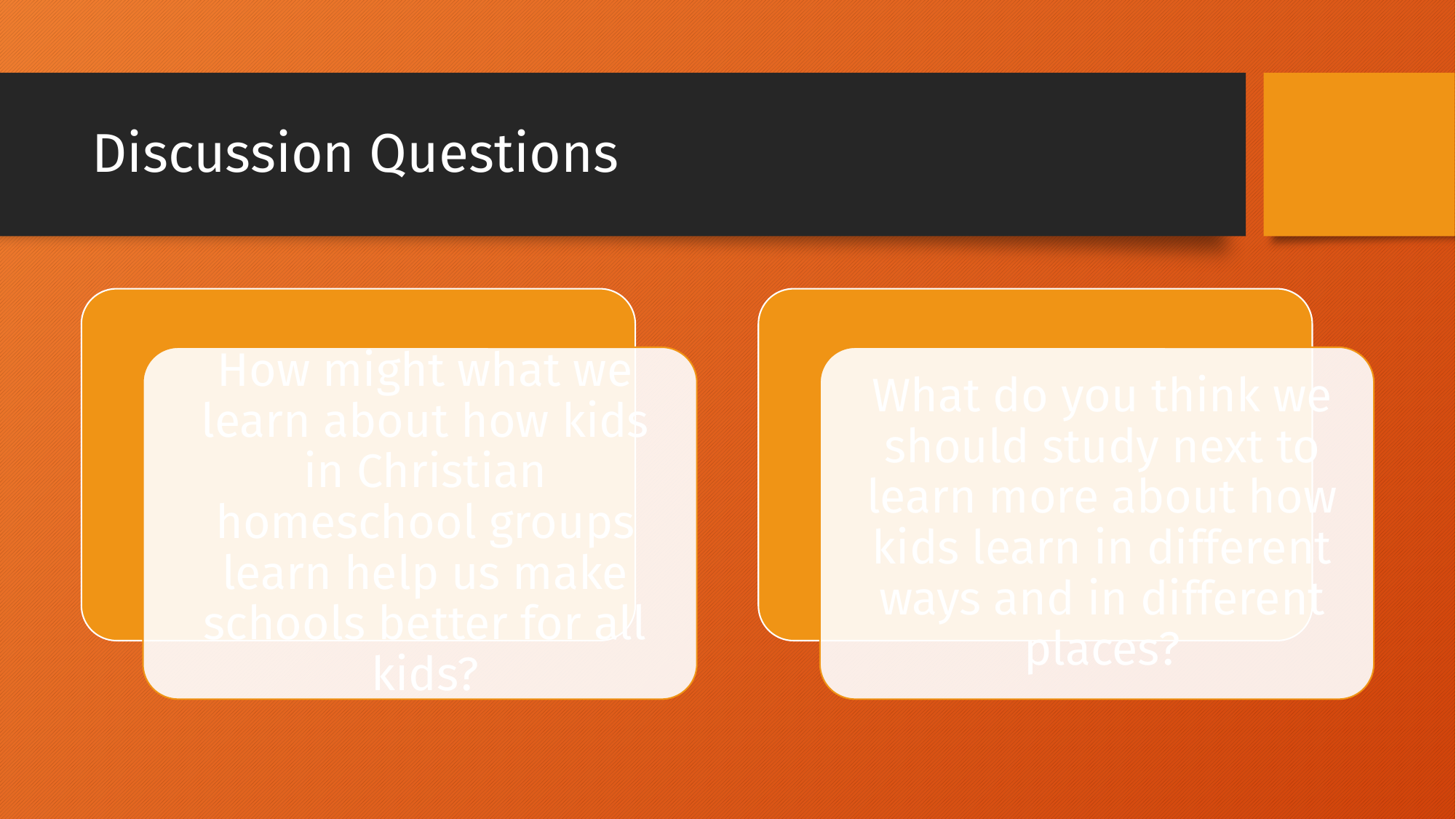

# Discussion Questions
How might what we learn about how kids in Christian homeschool groups learn help us make schools better for all kids?
What do you think we should study next to learn more about how kids learn in different ways and in different places?